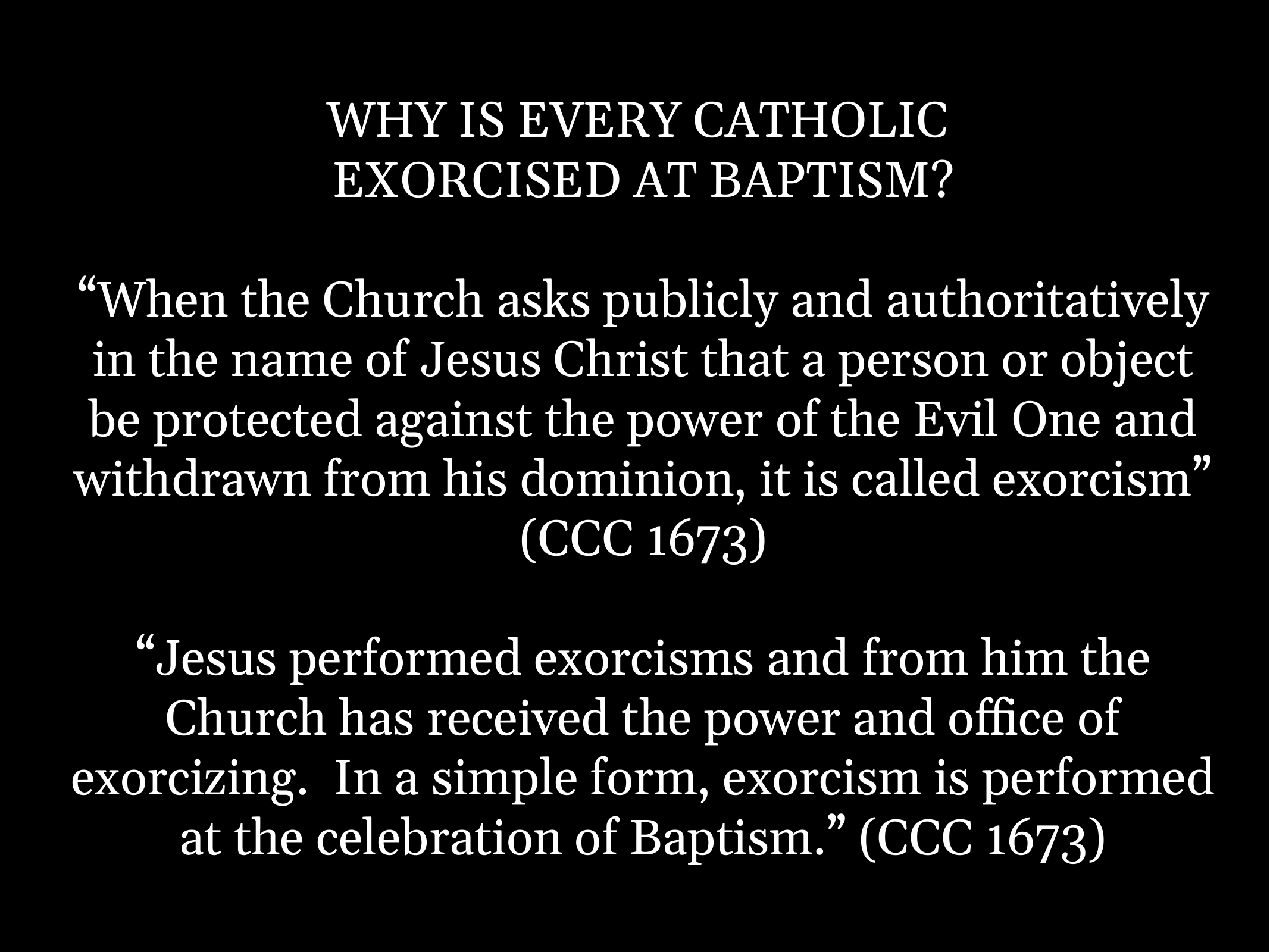

# WHY IS EVERY CATHOLIC
EXORCISED AT BAPTISM?

“When the Church asks publicly and authoritatively in the name of Jesus Christ that a person or object be protected against the power of the Evil One and withdrawn from his dominion, it is called exorcism” (CCC 1673)

“Jesus performed exorcisms and from him the Church has received the power and office of exorcizing.  In a simple form, exorcism is performed at the celebration of Baptism.” (CCC 1673)